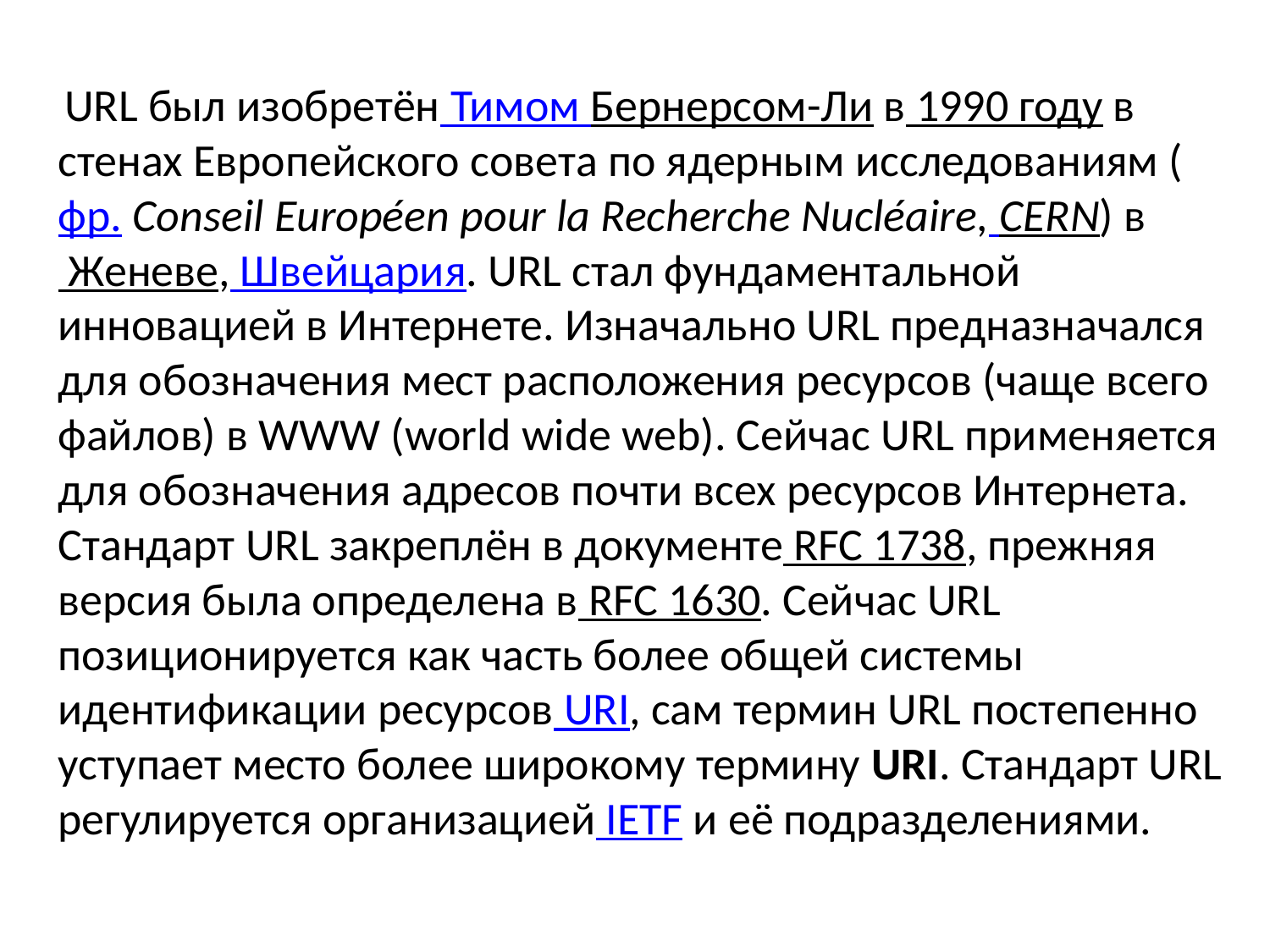

URL был изобретён Тимом Бернерсом-Ли в 1990 году в стенах Европейского совета по ядерным исследованиям (фр. Conseil Européen pour la Recherche Nucléaire, CERN) в Женеве, Швейцария. URL стал фундаментальной инновацией в Интернете. Изначально URL предназначался для обозначения мест расположения ресурсов (чаще всего файлов) в WWW (world wide web). Сейчас URL применяется для обозначения адресов почти всех ресурсов Интернета. Стандарт URL закреплён в документе RFC 1738, прежняя версия была определена в RFC 1630. Сейчас URL позиционируется как часть более общей системы идентификации ресурсов URI, сам термин URL постепенно уступает место более широкому термину URI. Стандарт URL регулируется организацией IETF и её подразделениями.